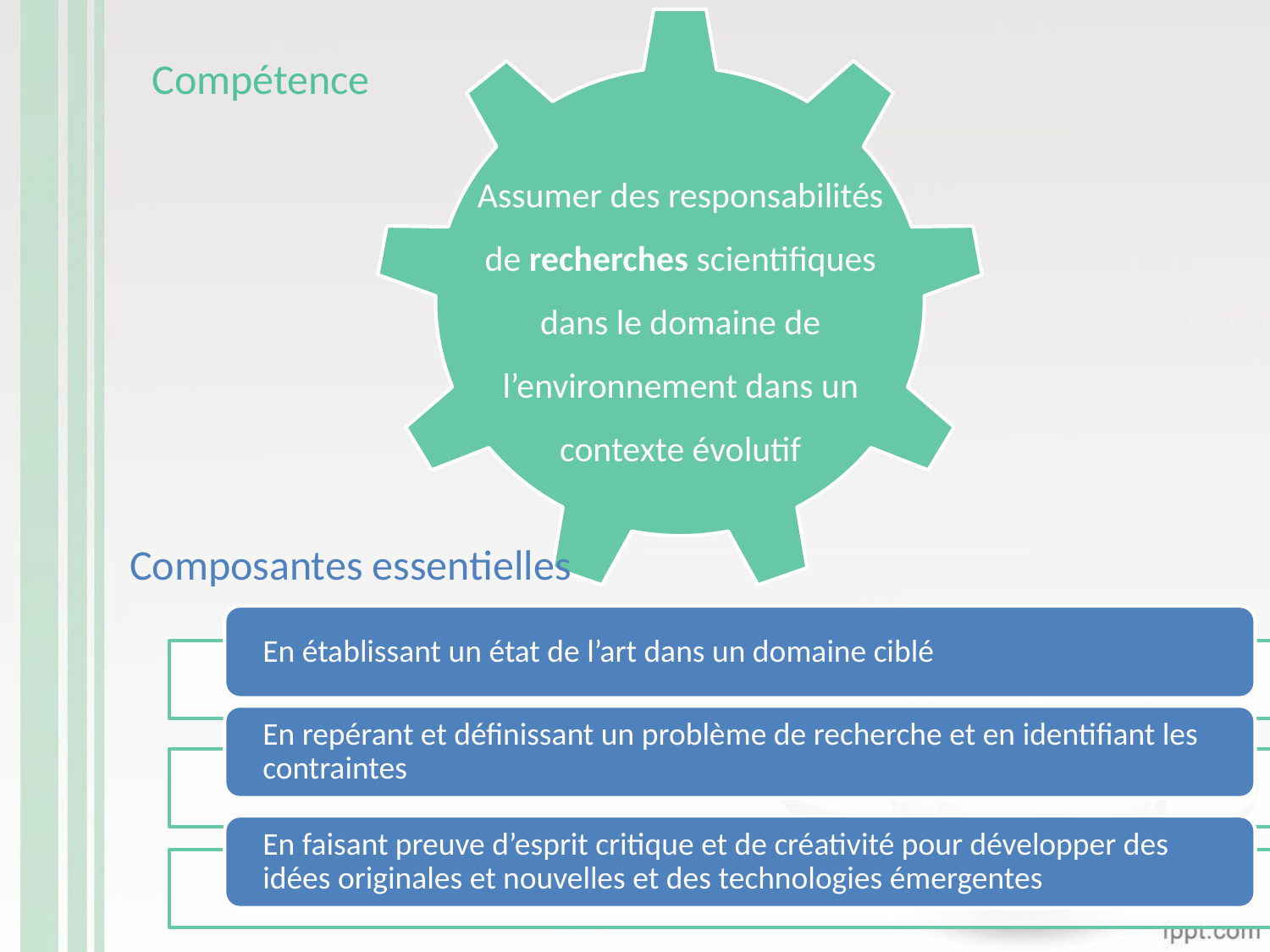

Compétence
Assumer des responsabilités de recherches scientifiques dans le domaine de l’environnement dans un contexte évolutif
Composantes essentielles
En établissant un état de l’art dans un domaine ciblé
En repérant et définissant un problème de recherche et en identifiant les contraintes
En faisant preuve d’esprit critique et de créativité pour développer des idées originales et nouvelles et des technologies émergentes